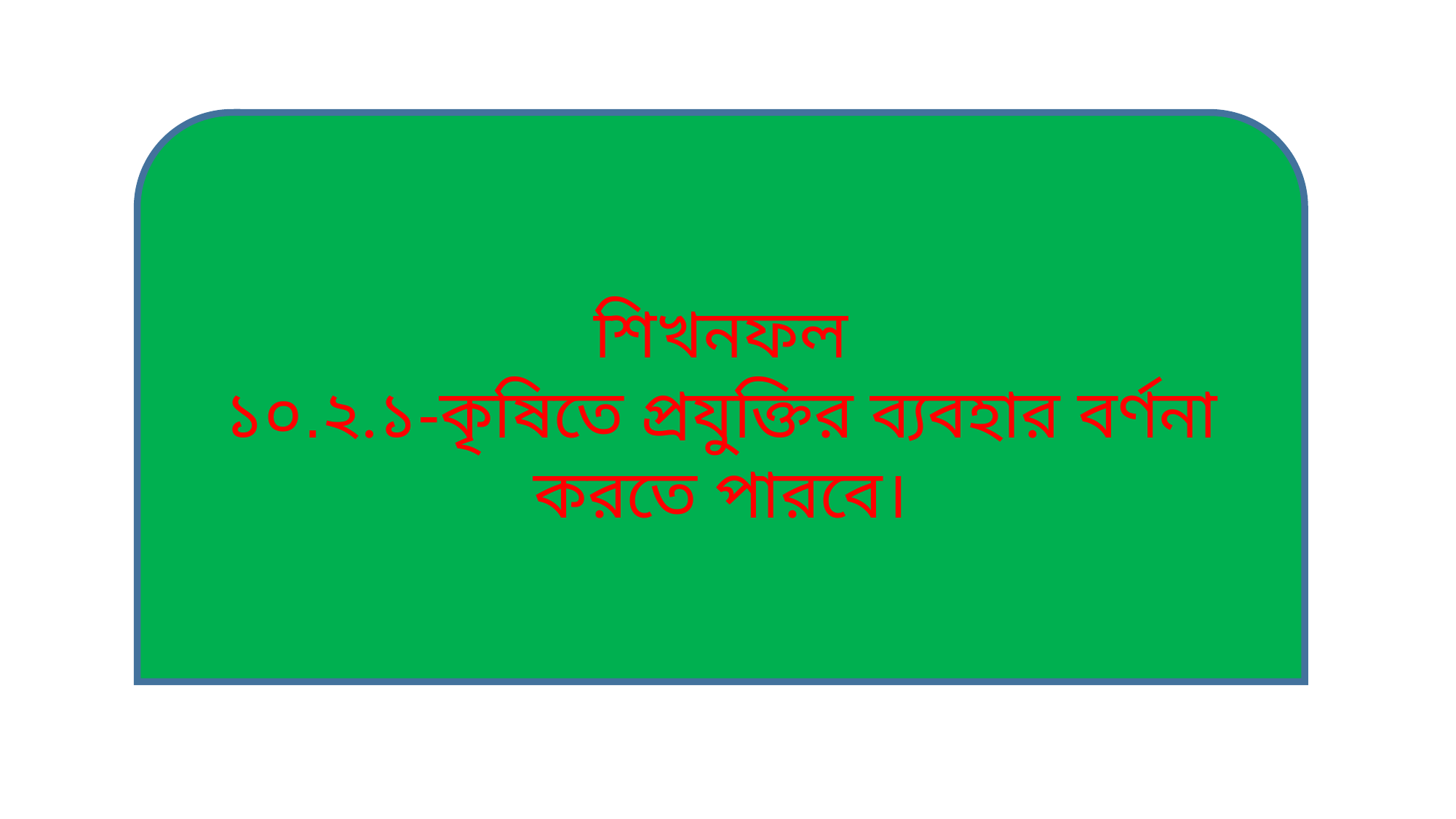

শিখনফল
১০.২.১-কৃষিতে প্রযুক্তির ব্যবহার বর্ণনা করতে পারবে।